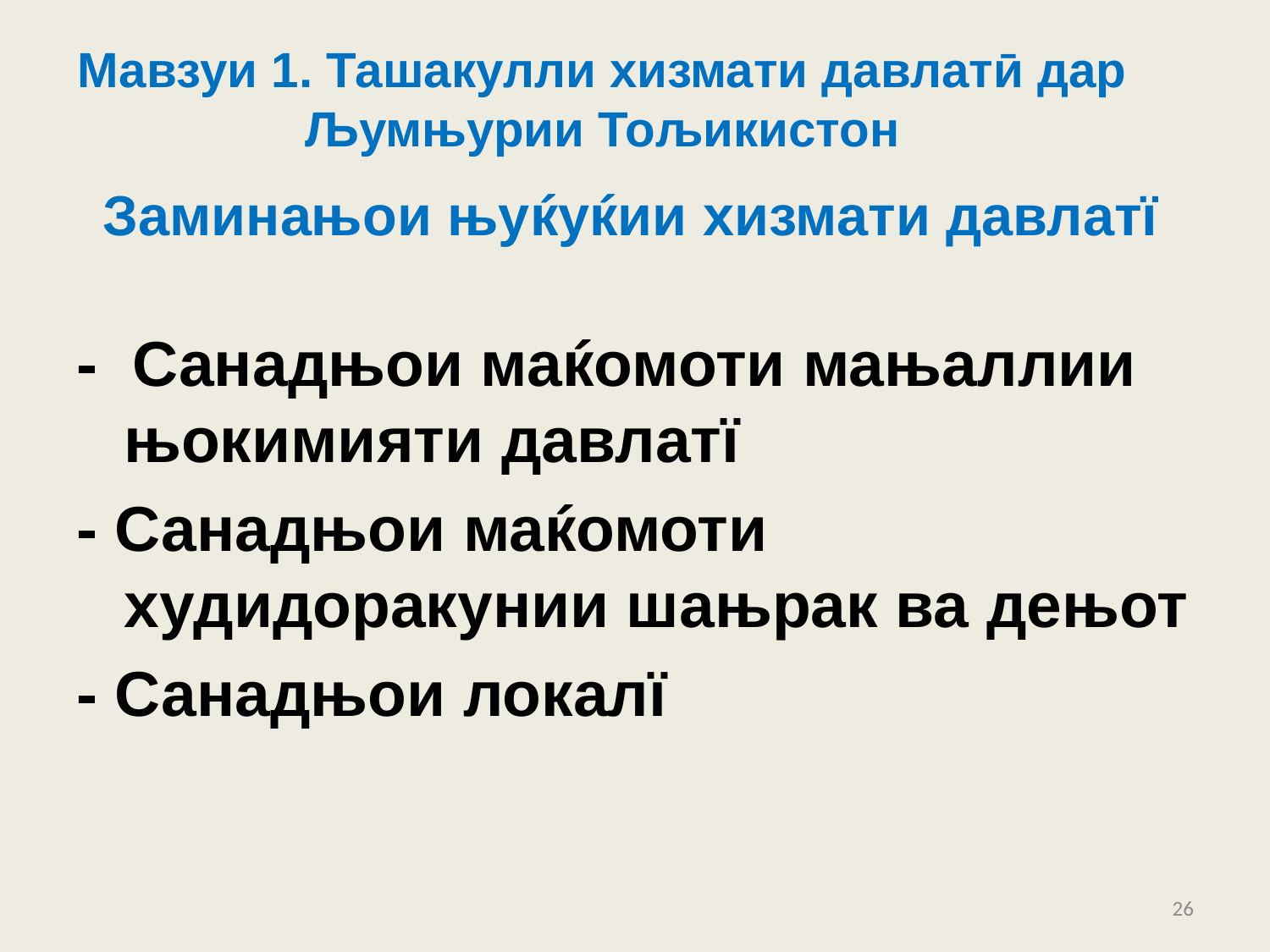

Мавзуи 1. Ташакулли хизмати давлатӣ дар Љумњурии Тољикистон

# Заминањои њуќуќии хизмати давлатї
-  Санадњои маќомоти мањаллии њокимияти давлатї
- Санадњои маќомоти худидоракунии шањрак ва дењот
- Санадњои локалї

26